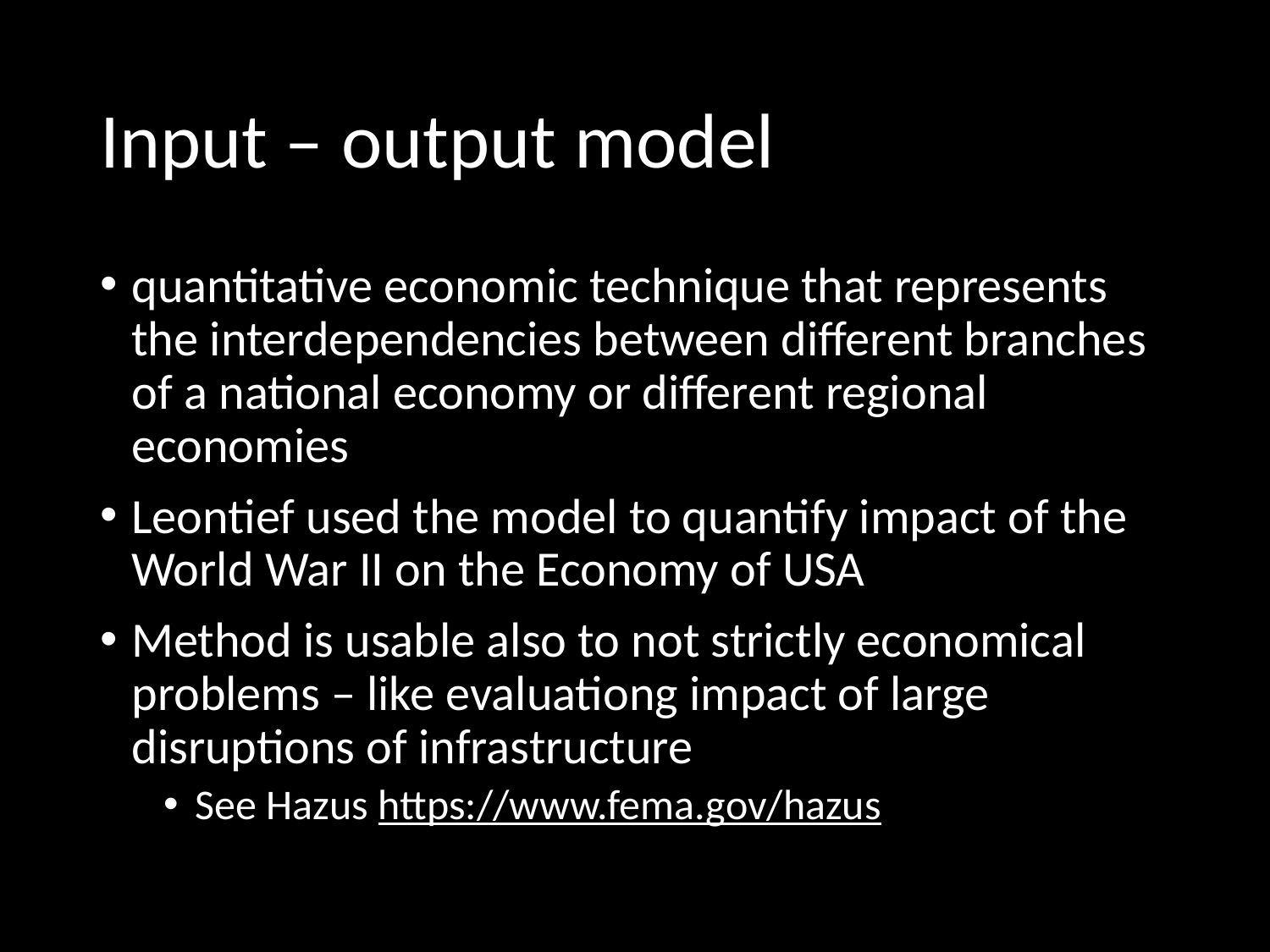

# Input – output model
quantitative economic technique that represents the interdependencies between different branches of a national economy or different regional economies
Leontief used the model to quantify impact of the World War II on the Economy of USA
Method is usable also to not strictly economical problems – like evaluationg impact of large disruptions of infrastructure
See Hazus https://www.fema.gov/hazus